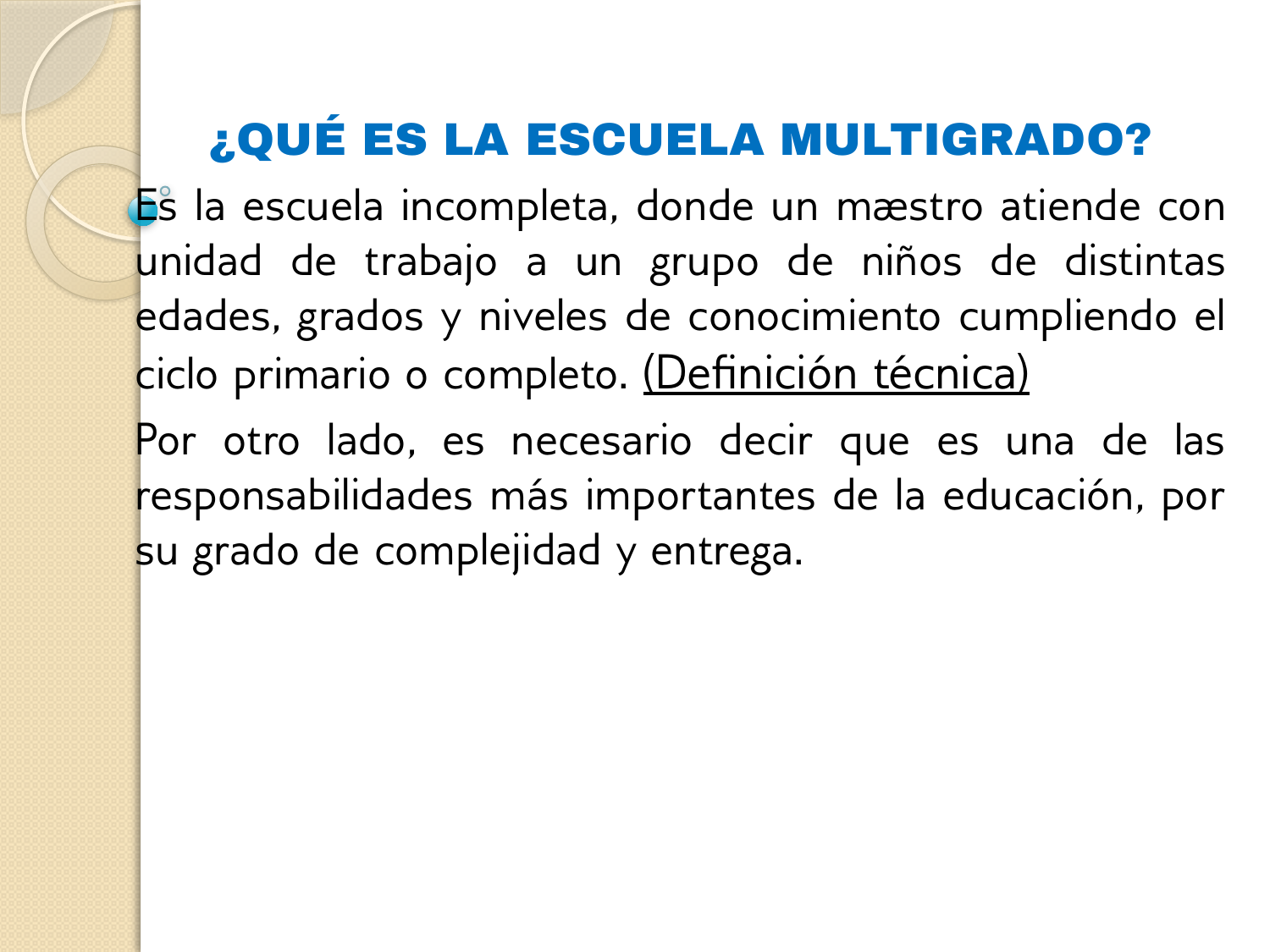

¿QUÉ ES LA ESCUELA MULTIGRADO?
Es la escuela incompleta, donde un maestro atiende con unidad de trabajo a un grupo de niños de distintas edades, grados y niveles de conocimiento cumpliendo el ciclo primario o completo. (Definición técnica)
Por otro lado, es necesario decir que es una de las responsabilidades más importantes de la educación, por su grado de complejidad y entrega.